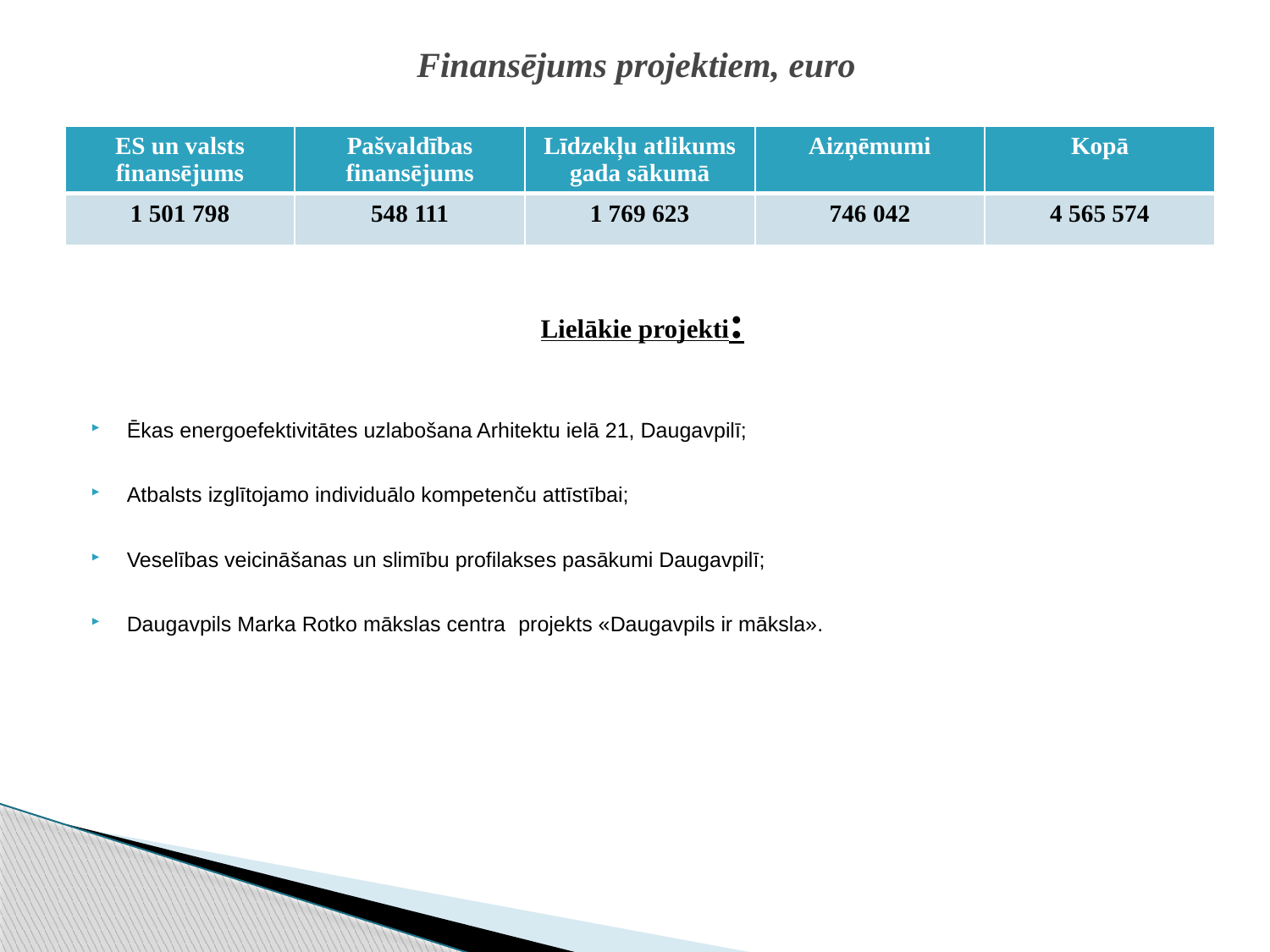

# Finansējums projektiem, euro
| ES un valsts finansējums | Pašvaldības finansējums | Līdzekļu atlikums gada sākumā | Aizņēmumi | Kopā |
| --- | --- | --- | --- | --- |
| 1 501 798 | 548 111 | 1 769 623 | 746 042 | 4 565 574 |
Lielākie projekti:

Ēkas energoefektivitātes uzlabošana Arhitektu ielā 21, Daugavpilī;

Atbalsts izglītojamo individuālo kompetenču attīstībai;

Veselības veicināšanas un slimību profilakses pasākumi Daugavpilī;

Daugavpils Marka Rotko mākslas centra  projekts «Daugavpils ir māksla».